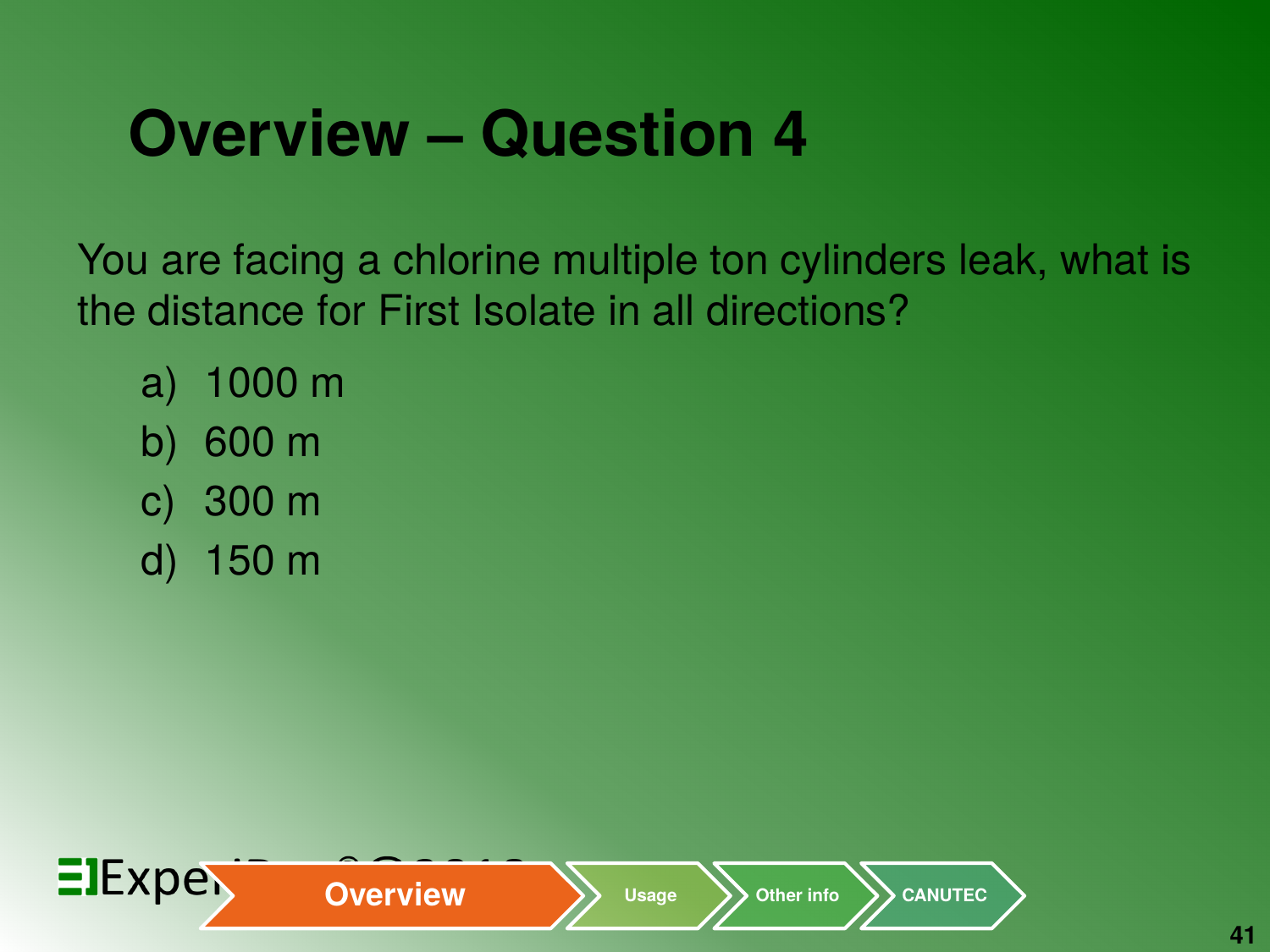

# Overview – Question 4
You are facing a chlorine multiple ton cylinders leak, what is the distance for First Isolate in all directions?
1000 m
600 m
300 m
150 m
Overview
Usage
Other info
CANUTEC
41